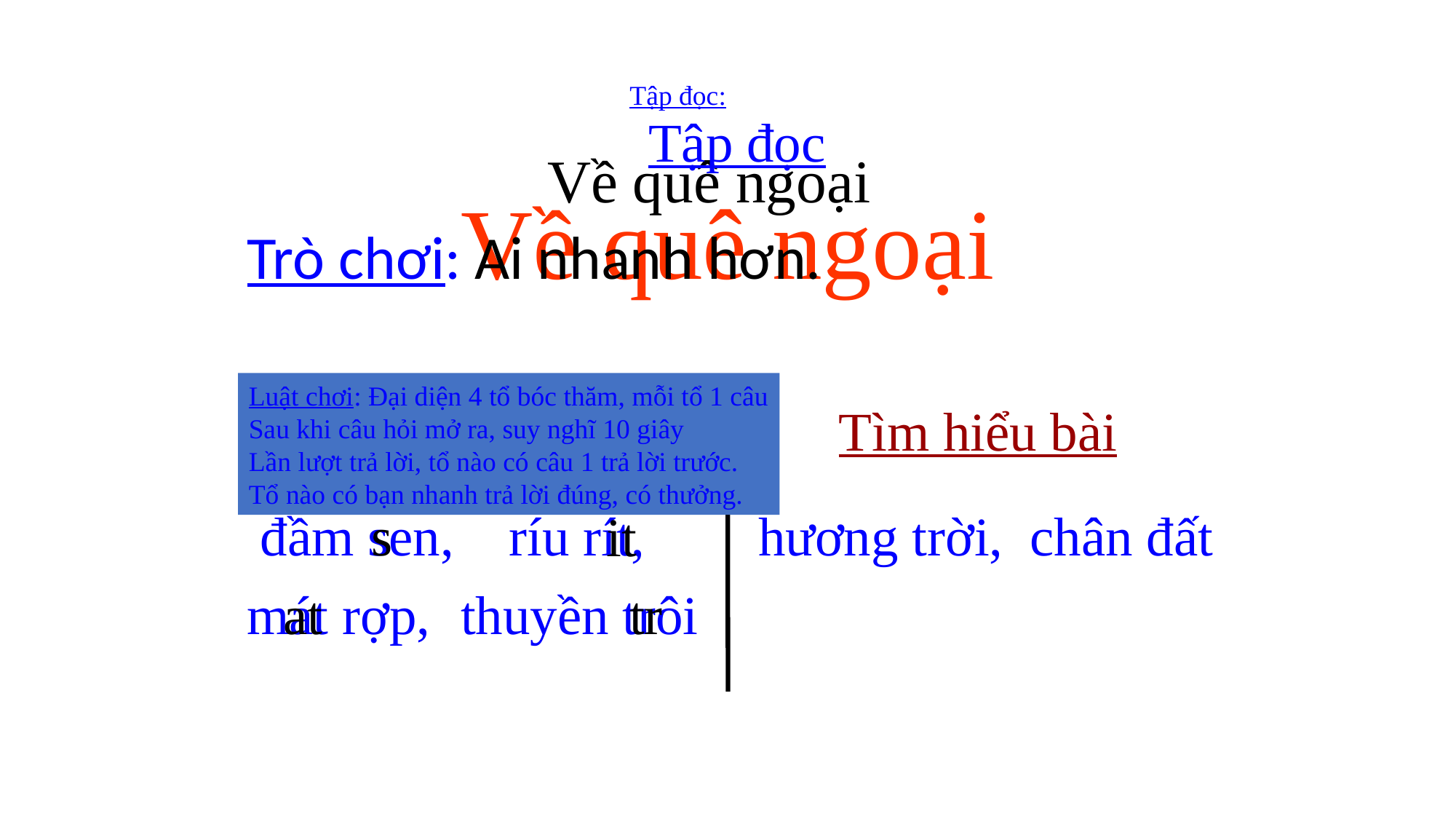

Tập đọc
Về quê ngoại
Luyện đọc
Tìm hiểu bài
đầm sen,
 s
 ríu rít,
hương trời,
chân đất
 it

mát rợp,
at
thuyền trôi
tr
Tập đọc:
Về quê ngoại
Trò chơi: Ai nhanh hơn.
Luật chơi: Đại diện 4 tổ bóc thăm, mỗi tổ 1 câu
Sau khi câu hỏi mở ra, suy nghĩ 10 giây
Lần lượt trả lời, tổ nào có câu 1 trả lời trước.
Tổ nào có bạn nhanh trả lời đúng, có thưởng.